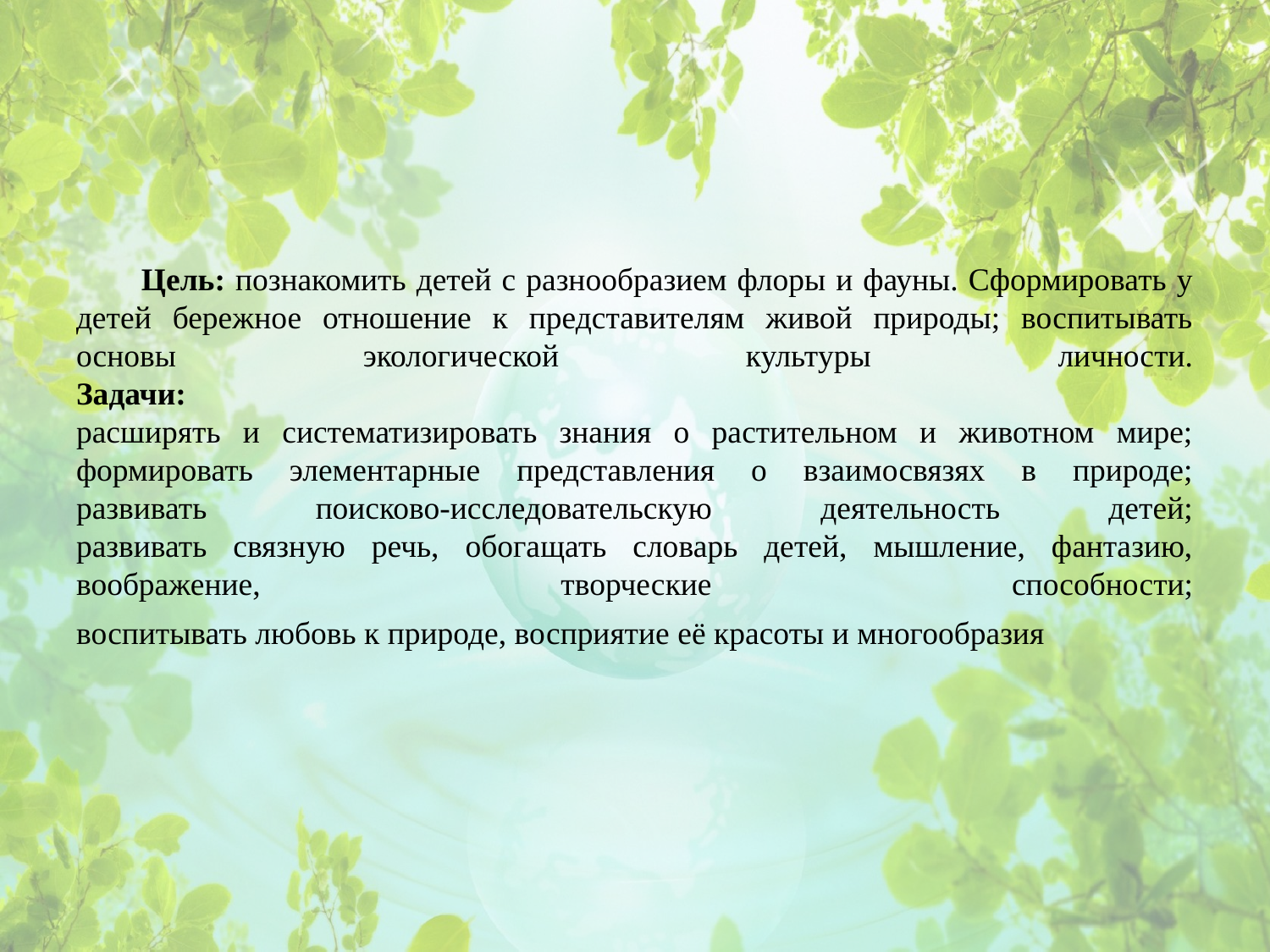

# Цель: познакомить детей с разнообразием флоры и фауны. Сформировать у детей бережное отношение к представителям живой природы; воспитывать основы экологической культуры личности. Задачи: расширять и систематизировать знания о растительном и животном мире; формировать элементарные представления о взаимосвязях в природе; развивать поисково-исследовательскую деятельность детей; развивать связную речь, обогащать словарь детей, мышление, фантазию, воображение, творческие способности; воспитывать любовь к природе, восприятие её красоты и многообразия